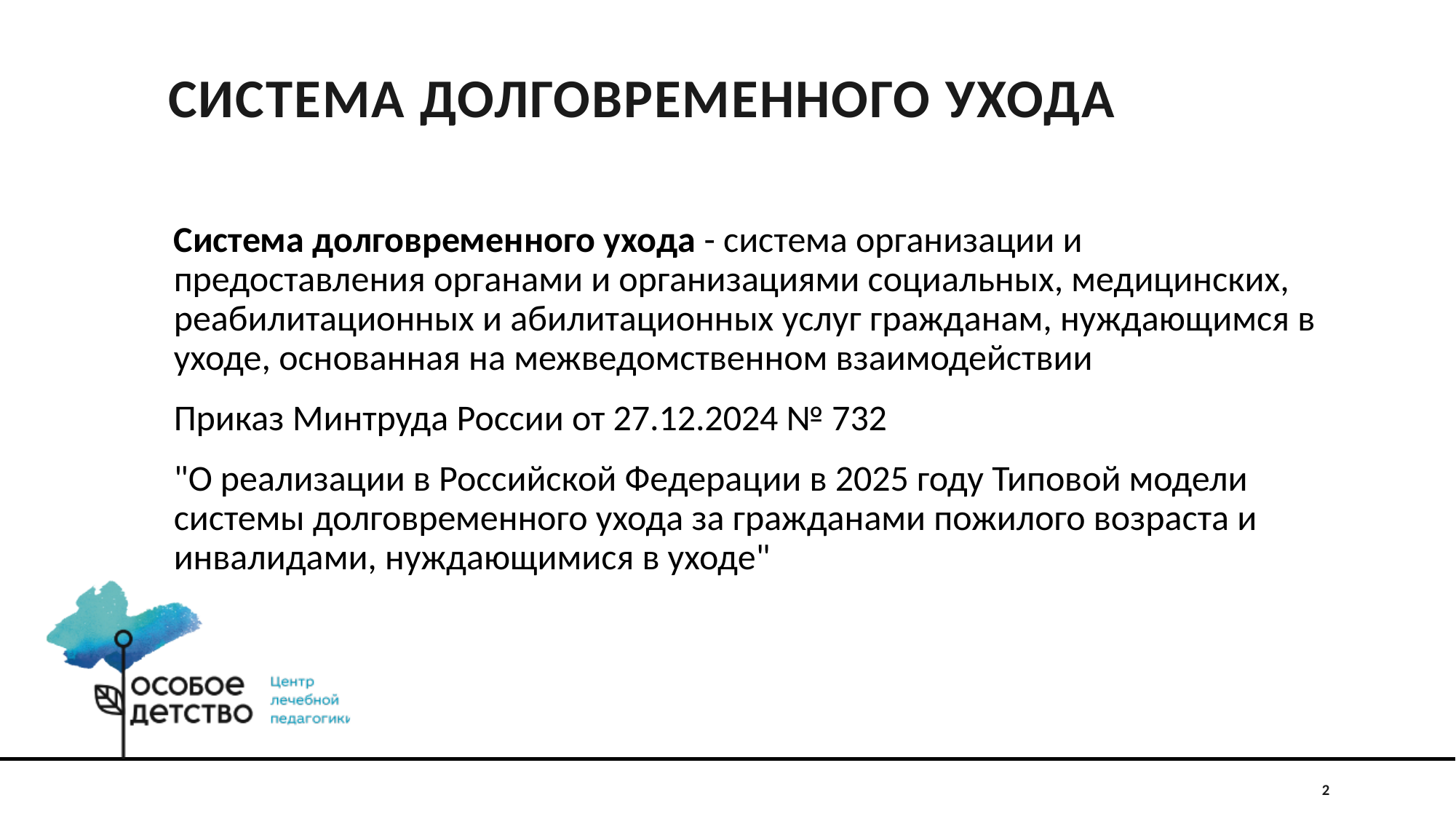

# СИСТЕМА ДОЛГОВРЕМЕННОГО УХОДА
Система долговременного ухода - система организации и предоставления органами и организациями социальных, медицинских, реабилитационных и абилитационных услуг гражданам, нуждающимся в уходе, основанная на межведомственном взаимодействии
Приказ Минтруда России от 27.12.2024 № 732
"О реализации в Российской Федерации в 2025 году Типовой модели системы долговременного ухода за гражданами пожилого возраста и инвалидами, нуждающимися в уходе"

2